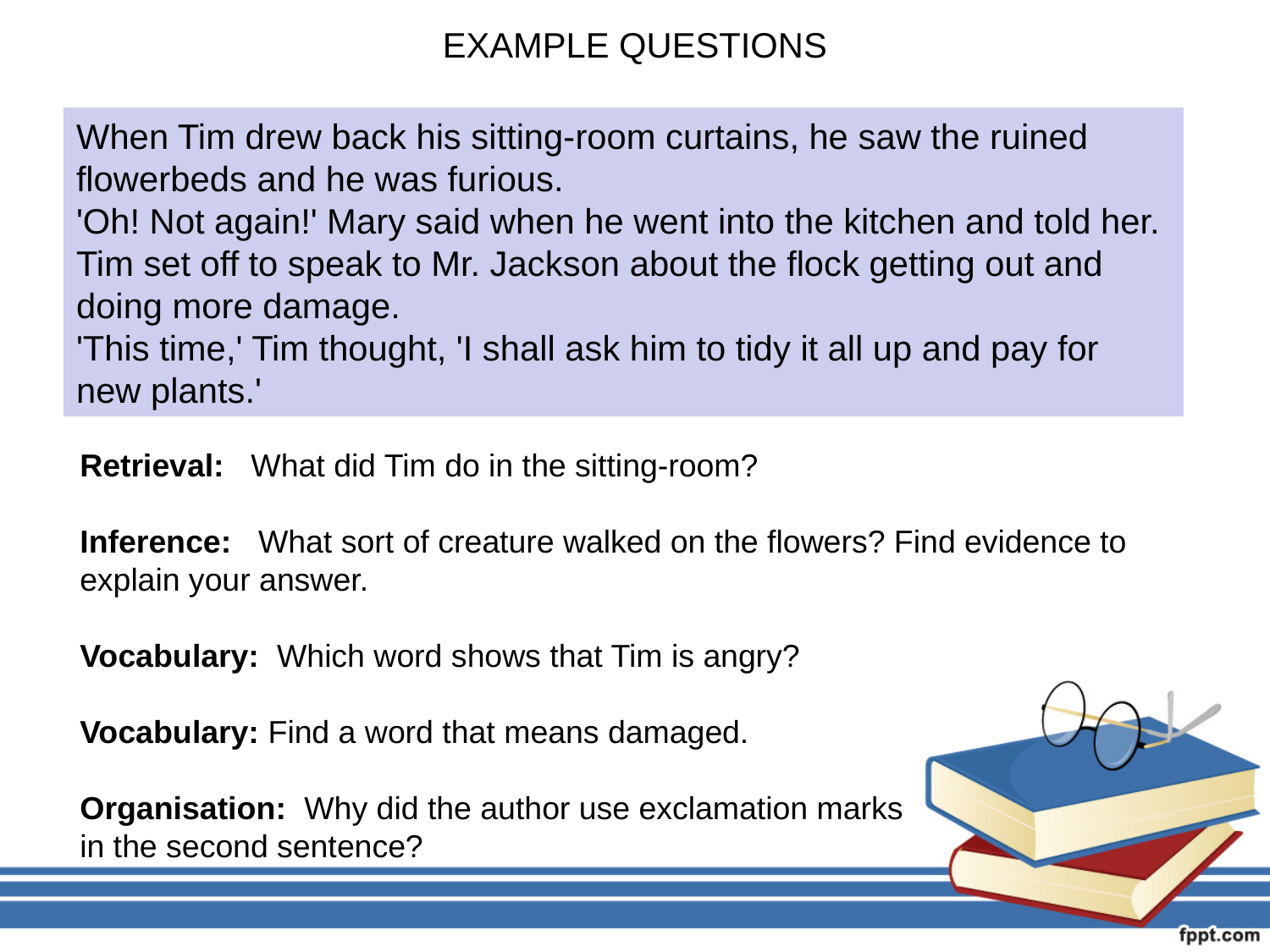

# EXAMPLE QUESTIONS
When Tim drew back his sitting-room curtains, he saw the ruined flowerbeds and he was furious.
'Oh! Not again!' Mary said when he went into the kitchen and told her.
Tim set off to speak to Mr. Jackson about the flock getting out and doing more damage.
'This time,' Tim thought, 'I shall ask him to tidy it all up and pay for new plants.'
Retrieval:   What did Tim do in the sitting-room?

Inference:   What sort of creature walked on the flowers? Find evidence to explain your answer.

Vocabulary:  Which word shows that Tim is angry?

Vocabulary: Find a word that means damaged.

Organisation:  Why did the author use exclamation marks
in the second sentence?